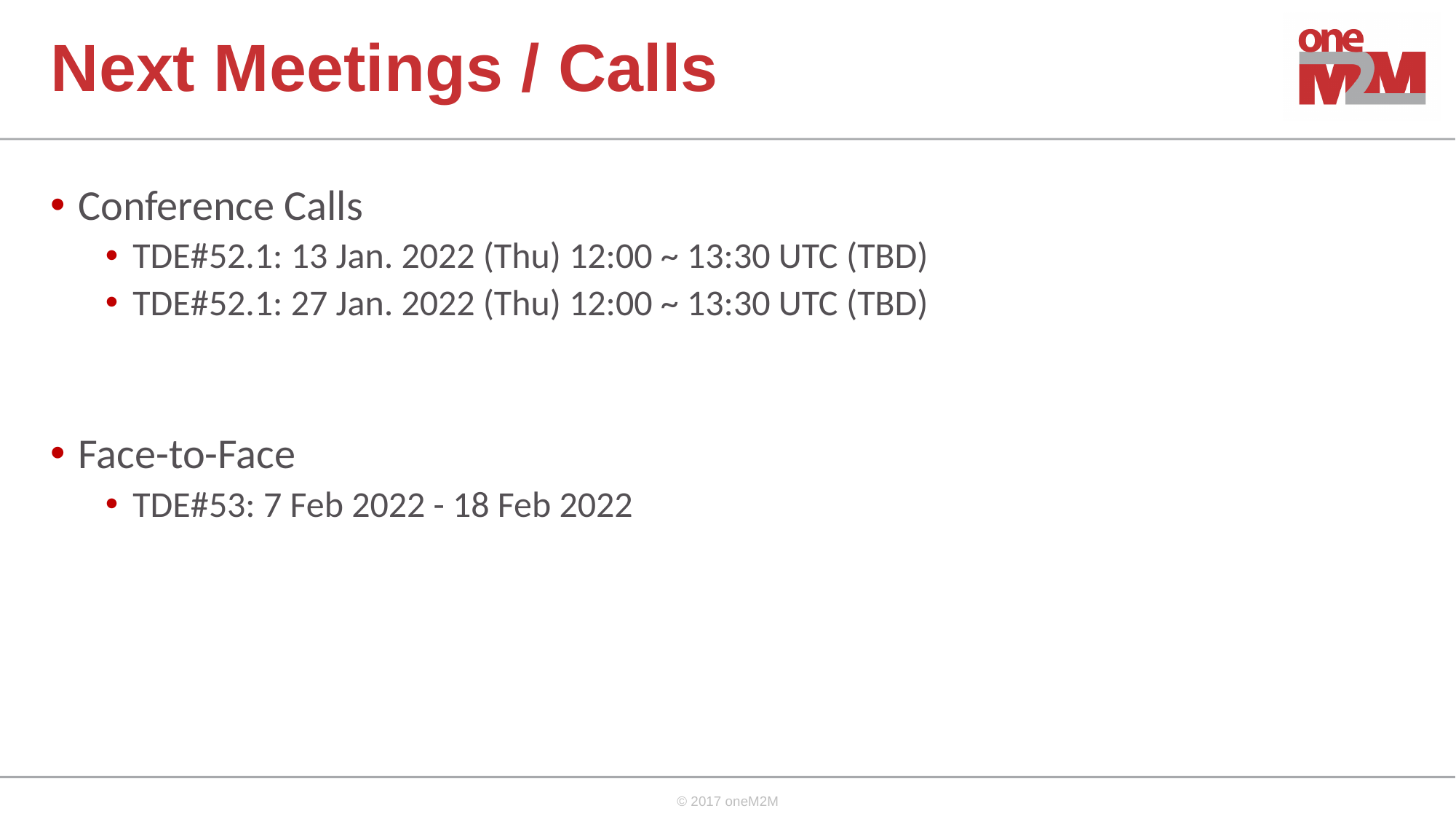

# Next Meetings / Calls
Conference Calls
TDE#52.1: 13 Jan. 2022 (Thu) 12:00 ~ 13:30 UTC (TBD)
TDE#52.1: 27 Jan. 2022 (Thu) 12:00 ~ 13:30 UTC (TBD)

Face-to-Face
TDE#53: 7 Feb 2022 - 18 Feb 2022